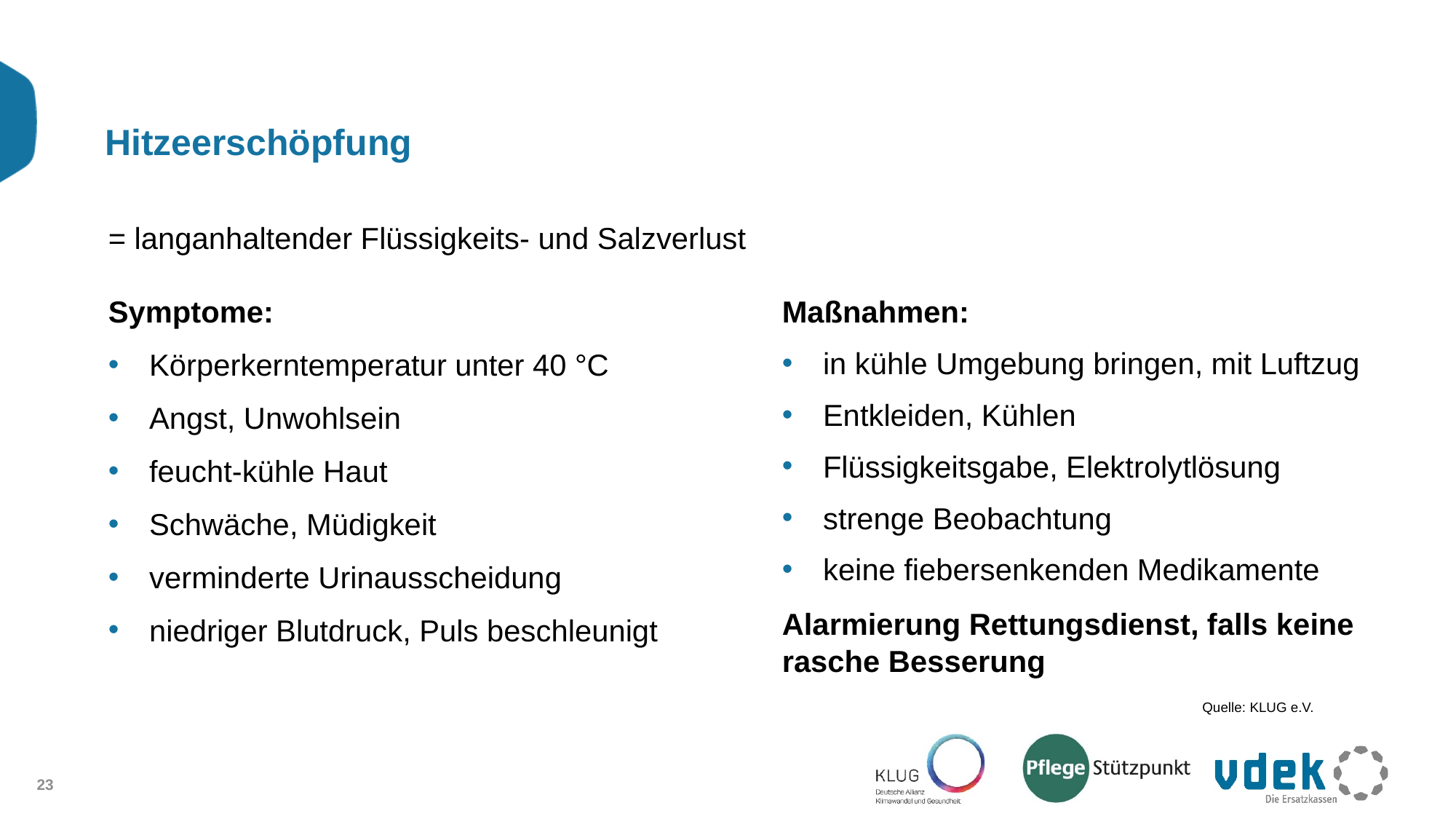

# Hitzeerschöpfung
= langanhaltender Flüssigkeits- und Salzverlust

Symptome:
Körperkerntemperatur unter 40 °C
Angst, Unwohlsein
feucht-kühle Haut
Schwäche, Müdigkeit
verminderte Urinausscheidung
niedriger Blutdruck, Puls beschleunigt

Maßnahmen:
in kühle Umgebung bringen, mit Luftzug
Entkleiden, Kühlen
Flüssigkeitsgabe, Elektrolytlösung
strenge Beobachtung
keine fiebersenkenden Medikamente
Alarmierung Rettungsdienst, falls keine rasche Besserung

Quelle: KLUG e.V.

23